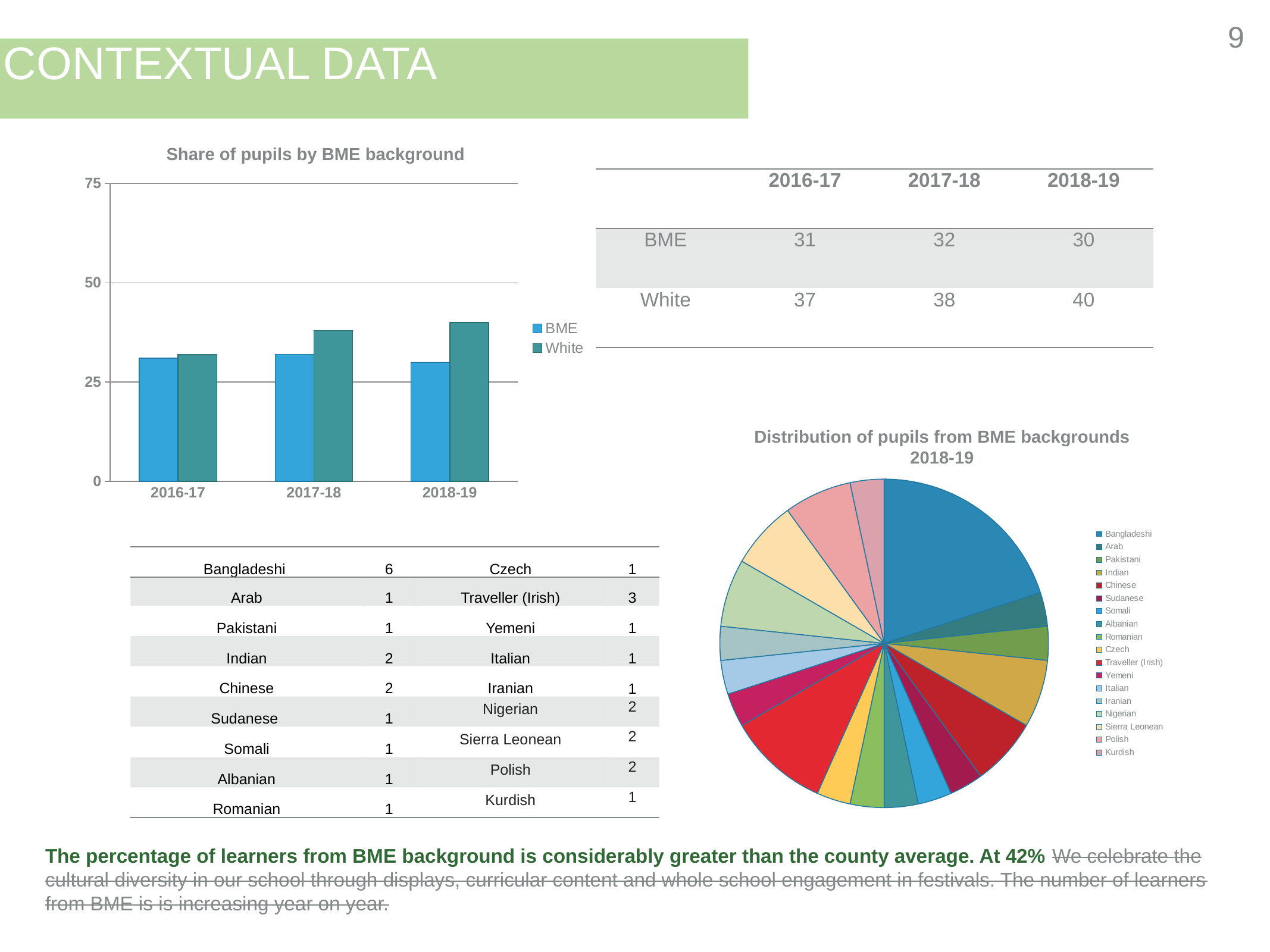

9
Contextual data
Share of pupils by BME background

|  | 2016-17 | 2017-18 | 2018-19 |
| --- | --- | --- | --- |
| BME | 31 | 32 | 30 |
| White | 37 | 38 | 40 |

### Chart

| Category | BME | White |
|---|---|---|
| 2016-17 | 31.0 | 32.0 |
| 2017-18 | 32.0 | 38.0 |
| 2018-19 | 30.0 | 40.0 |
Distribution of pupils from BME backgrounds
2018-19

### Chart

| Category | Column1 |
|---|---|
| Bangladeshi  | 6.0 |
| Arab | 1.0 |
| Pakistani | 1.0 |
| Indian | 2.0 |
| Chinese | 2.0 |
| Sudanese  | 1.0 |
| Somali | 1.0 |
| Albanian | 1.0 |
| Romanian | 1.0 |
| Czech | 1.0 |
| Traveller (Irish) | 3.0 |
| Yemeni | 1.0 |
| Italian | 1.0 |
| Iranian | 1.0 |
| Nigerian | 2.0 |
| Sierra Leonean | 2.0 |
| Polish | 2.0 |
| Kurdish | 1.0 |
| Bangladeshi | 6 | Czech | 1 |
| --- | --- | --- | --- |
| Arab | 1 | Traveller (Irish) | 3 |
| Pakistani | 1 | Yemeni | 1 |
| Indian | 2 | Italian | 1 |
| Chinese | 2 | Iranian | 1 |
| Sudanese | 1 | Nigerian | 2 |
| Somali | 1 | Sierra Leonean | 2 |
| Albanian | 1 | Polish | 2 |
| Romanian | 1 | Kurdish | 1 |
The percentage of learners from BME background is considerably greater than the county average. At 42% We celebrate the cultural diversity in our school through displays, curricular content and whole school engagement in festivals. The number of learners from BME is is increasing year on year.